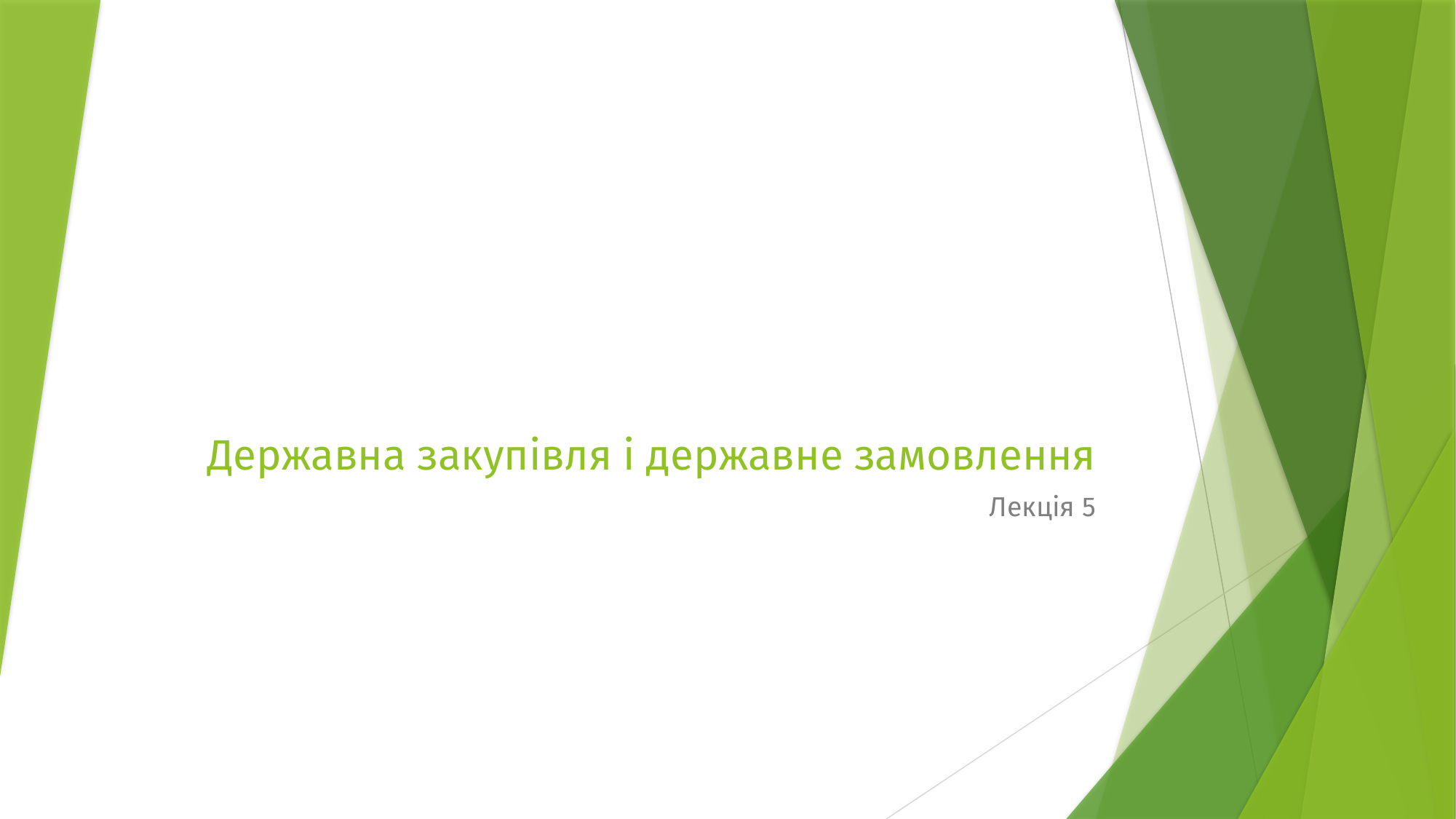

# Державна закупівля і державне замовлення
Лекція 5